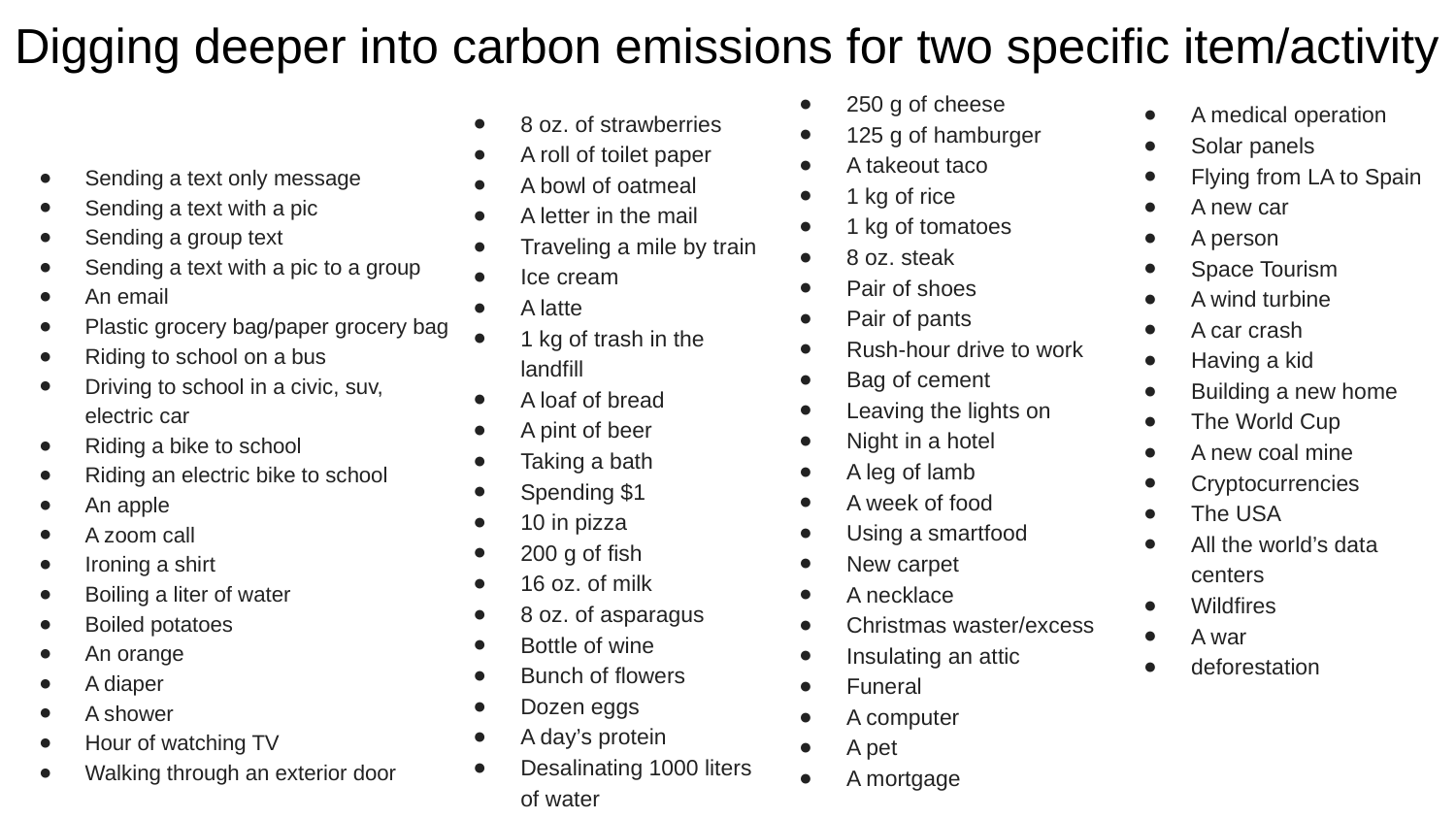

# Digging deeper into carbon emissions for two specific item/activity
250 g of cheese
125 g of hamburger
A takeout taco
1 kg of rice
1 kg of tomatoes
8 oz. steak
Pair of shoes
Pair of pants
Rush-hour drive to work
Bag of cement
Leaving the lights on
Night in a hotel
A leg of lamb
A week of food
Using a smartfood
New carpet
A necklace
Christmas waster/excess
Insulating an attic
Funeral
A computer
A pet
A mortgage
A medical operation
Solar panels
Flying from LA to Spain
A new car
A person
Space Tourism
A wind turbine
A car crash
Having a kid
Building a new home
The World Cup
A new coal mine
Cryptocurrencies
The USA
All the world’s data centers
Wildfires
A war
deforestation

8 oz. of strawberries
A roll of toilet paper
A bowl of oatmeal
A letter in the mail
Traveling a mile by train
Ice cream
A latte
1 kg of trash in the landfill
A loaf of bread
A pint of beer
Taking a bath
Spending $1
10 in pizza
200 g of fish
16 oz. of milk
8 oz. of asparagus
Bottle of wine
Bunch of flowers
Dozen eggs
A day’s protein
Desalinating 1000 liters of water
Sending a text only message
Sending a text with a pic
Sending a group text
Sending a text with a pic to a group
An email
Plastic grocery bag/paper grocery bag
Riding to school on a bus
Driving to school in a civic, suv, electric car
Riding a bike to school
Riding an electric bike to school
An apple
A zoom call
Ironing a shirt
Boiling a liter of water
Boiled potatoes
An orange
A diaper
A shower
Hour of watching TV
Walking through an exterior door